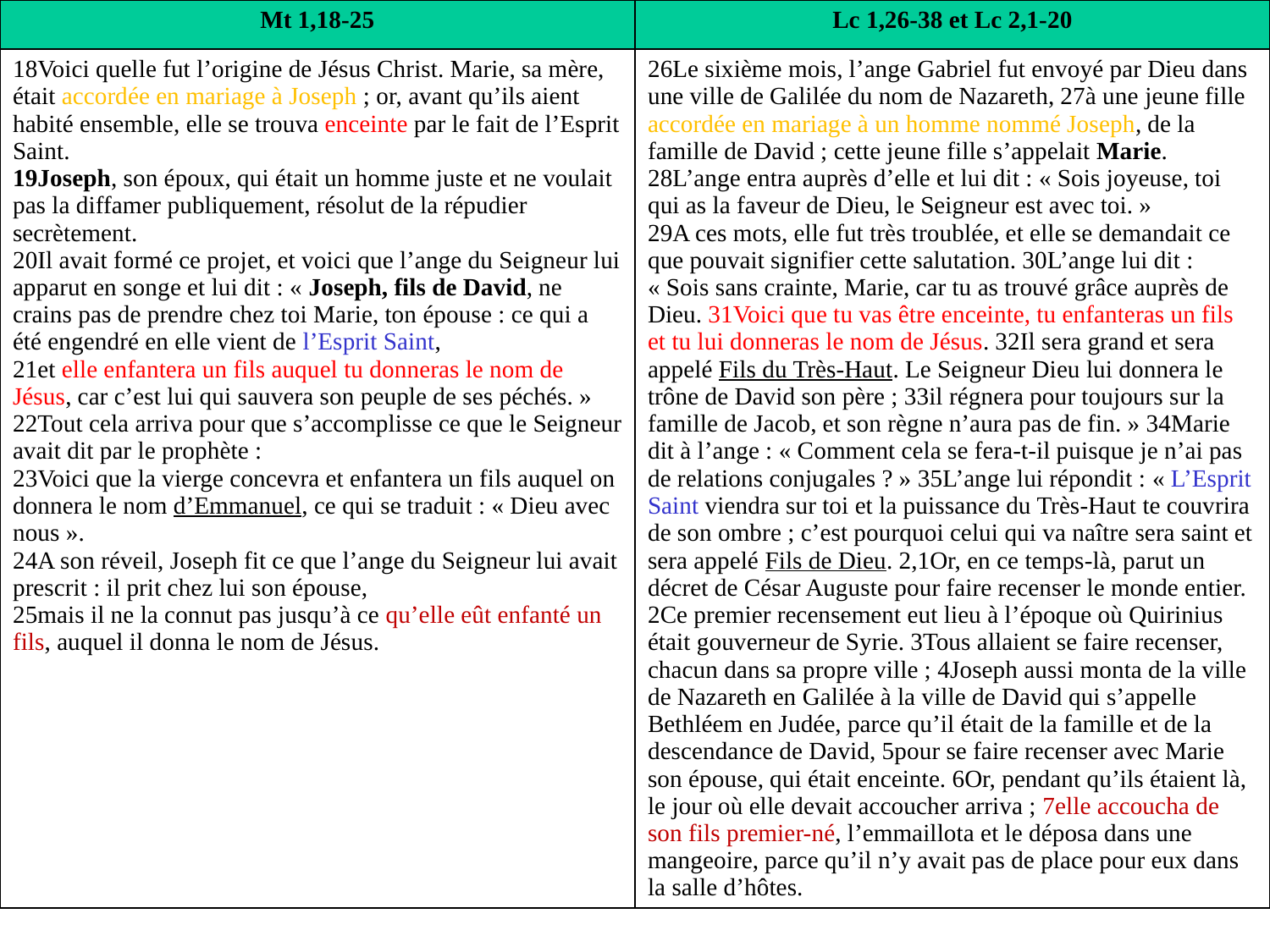

| Mt 1,18-25 | Lc 1,26-38 et Lc 2,1-20 |
| --- | --- |
| 18Voici quelle fut l’origine de Jésus Christ. Marie, sa mère, était accordée en mariage à Joseph ; or, avant qu’ils aient habité ensemble, elle se trouva enceinte par le fait de l’Esprit Saint. 19Joseph, son époux, qui était un homme juste et ne voulait pas la diffamer publiquement, résolut de la répudier secrètement. 20Il avait formé ce projet, et voici que l’ange du Seigneur lui apparut en songe et lui dit : « Joseph, fils de David, ne crains pas de prendre chez toi Marie, ton épouse : ce qui a été engendré en elle vient de l’Esprit Saint, 21et elle enfantera un fils auquel tu donneras le nom de Jésus, car c’est lui qui sauvera son peuple de ses péchés. » 22Tout cela arriva pour que s’accomplisse ce que le Seigneur avait dit par le prophète : 23Voici que la vierge concevra et enfantera un fils auquel on donnera le nom d’Emmanuel, ce qui se traduit : « Dieu avec nous ». 24A son réveil, Joseph fit ce que l’ange du Seigneur lui avait prescrit : il prit chez lui son épouse, 25mais il ne la connut pas jusqu’à ce qu’elle eût enfanté un fils, auquel il donna le nom de Jésus. | 26Le sixième mois, l’ange Gabriel fut envoyé par Dieu dans une ville de Galilée du nom de Nazareth, 27à une jeune fille accordée en mariage à un homme nommé Joseph, de la famille de David ; cette jeune fille s’appelait Marie. 28L’ange entra auprès d’elle et lui dit : « Sois joyeuse, toi qui as la faveur de Dieu, le Seigneur est avec toi. » 29A ces mots, elle fut très troublée, et elle se demandait ce que pouvait signifier cette salutation. 30L’ange lui dit : « Sois sans crainte, Marie, car tu as trouvé grâce auprès de Dieu. 31Voici que tu vas être enceinte, tu enfanteras un fils et tu lui donneras le nom de Jésus. 32Il sera grand et sera appelé Fils du Très-Haut. Le Seigneur Dieu lui donnera le trône de David son père ; 33il régnera pour toujours sur la famille de Jacob, et son règne n’aura pas de fin. » 34Marie dit à l’ange : « Comment cela se fera-t-il puisque je n’ai pas de relations conjugales ? » 35L’ange lui répondit : « L’Esprit Saint viendra sur toi et la puissance du Très-Haut te couvrira de son ombre ; c’est pourquoi celui qui va naître sera saint et sera appelé Fils de Dieu. 2,1Or, en ce temps-là, parut un décret de César Auguste pour faire recenser le monde entier. 2Ce premier recensement eut lieu à l’époque où Quirinius était gouverneur de Syrie. 3Tous allaient se faire recenser, chacun dans sa propre ville ; 4Joseph aussi monta de la ville de Nazareth en Galilée à la ville de David qui s’appelle Bethléem en Judée, parce qu’il était de la famille et de la descendance de David, 5pour se faire recenser avec Marie son épouse, qui était enceinte. 6Or, pendant qu’ils étaient là, le jour où elle devait accoucher arriva ; 7elle accoucha de son fils premier-né, l’emmaillota et le déposa dans une mangeoire, parce qu’il n’y avait pas de place pour eux dans la salle d’hôtes. |